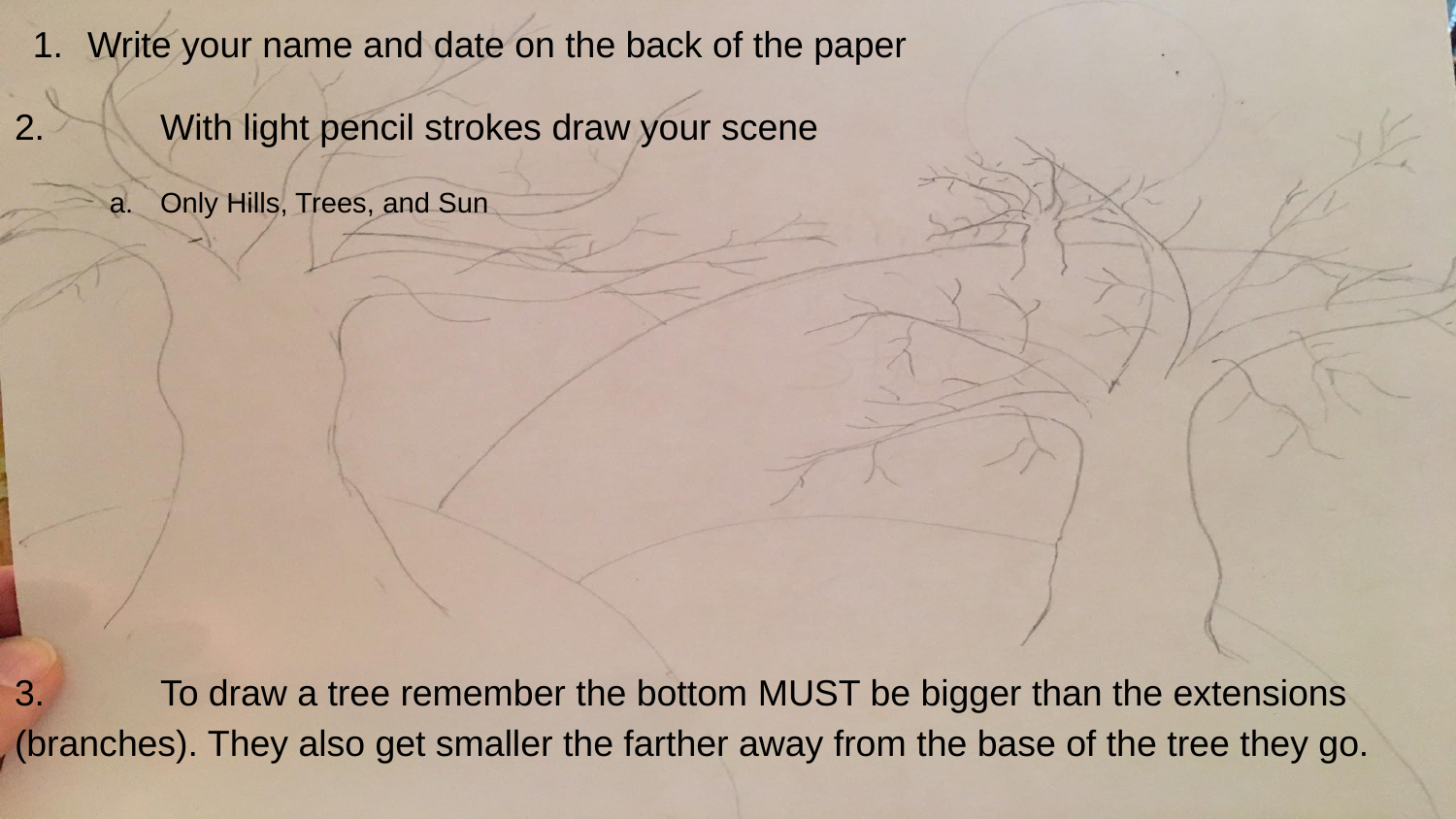

Write your name and date on the back of the paper
2.	With light pencil strokes draw your scene
Only Hills, Trees, and Sun

3. 	To draw a tree remember the bottom MUST be bigger than the extensions (branches). They also get smaller the farther away from the base of the tree they go.